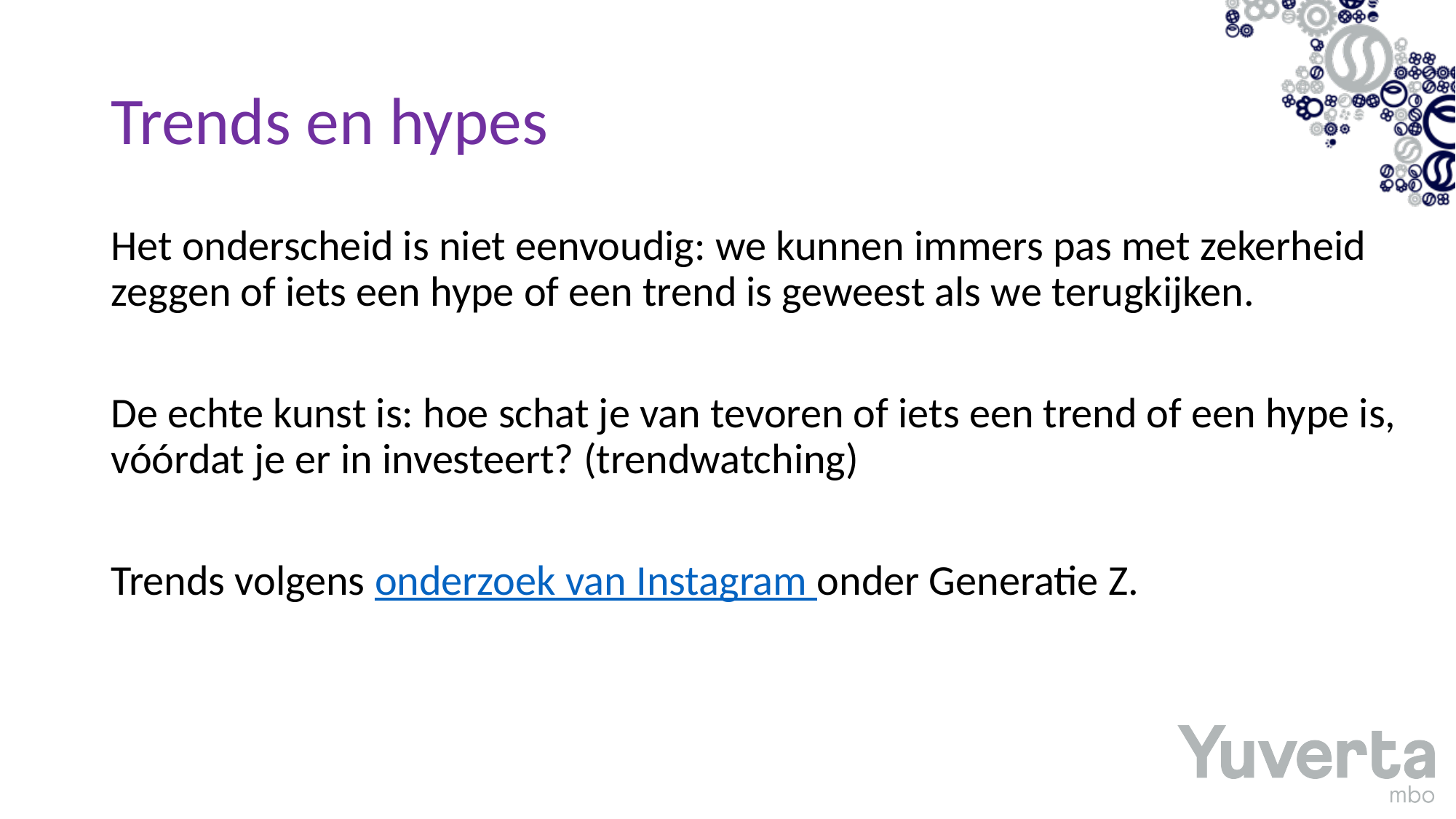

# Trends en hypes
Het onderscheid is niet eenvoudig: we kunnen immers pas met zekerheid zeggen of iets een hype of een trend is geweest als we terugkijken.

De echte kunst is: hoe schat je van tevoren of iets een trend of een hype is, vóórdat je er in investeert? (trendwatching)

Trends volgens onderzoek van Instagram onder Generatie Z.